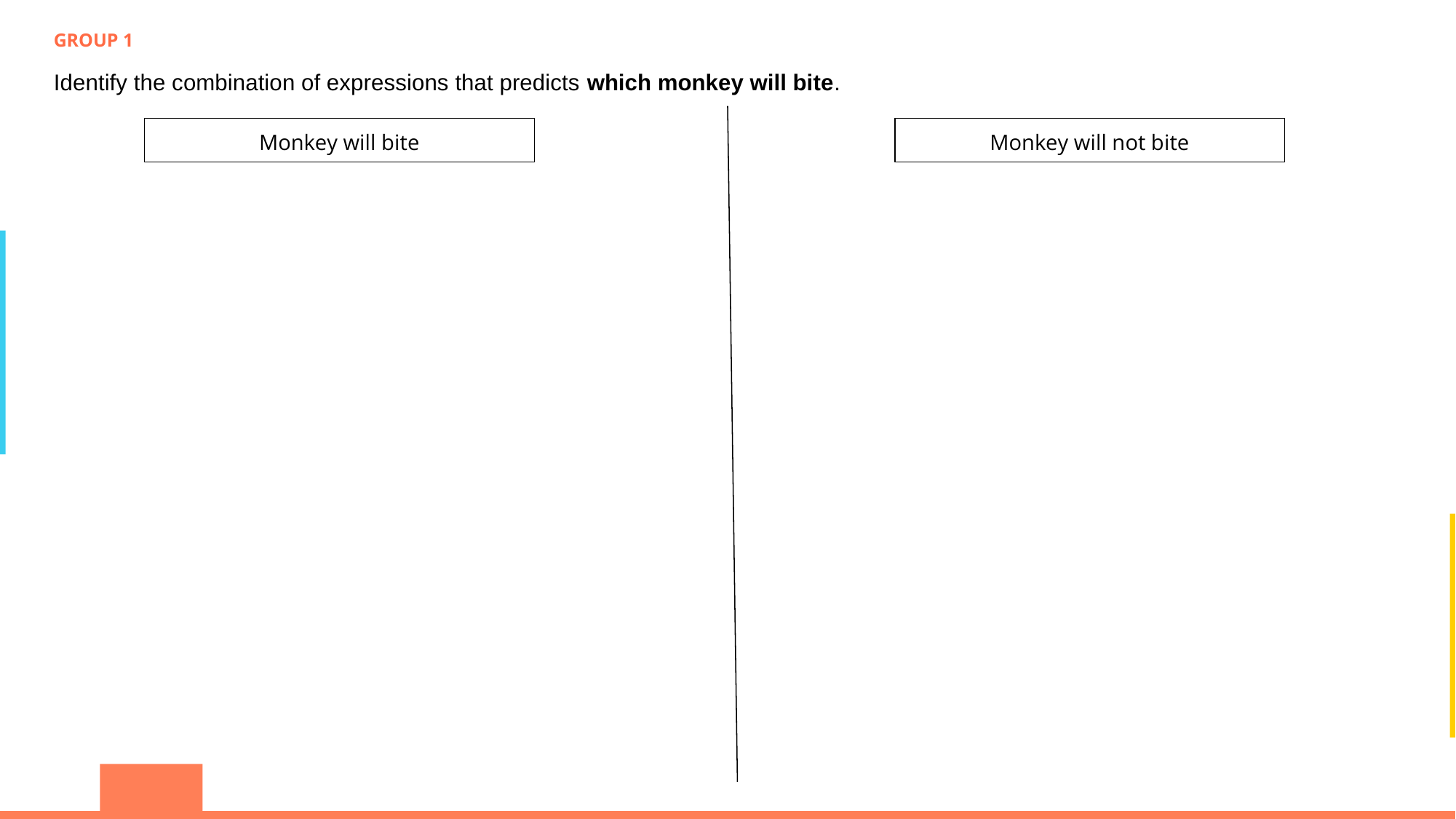

GROUP 1
Identify the combination of expressions that predicts which monkey will bite.
Monkey will bite
Monkey will not bite